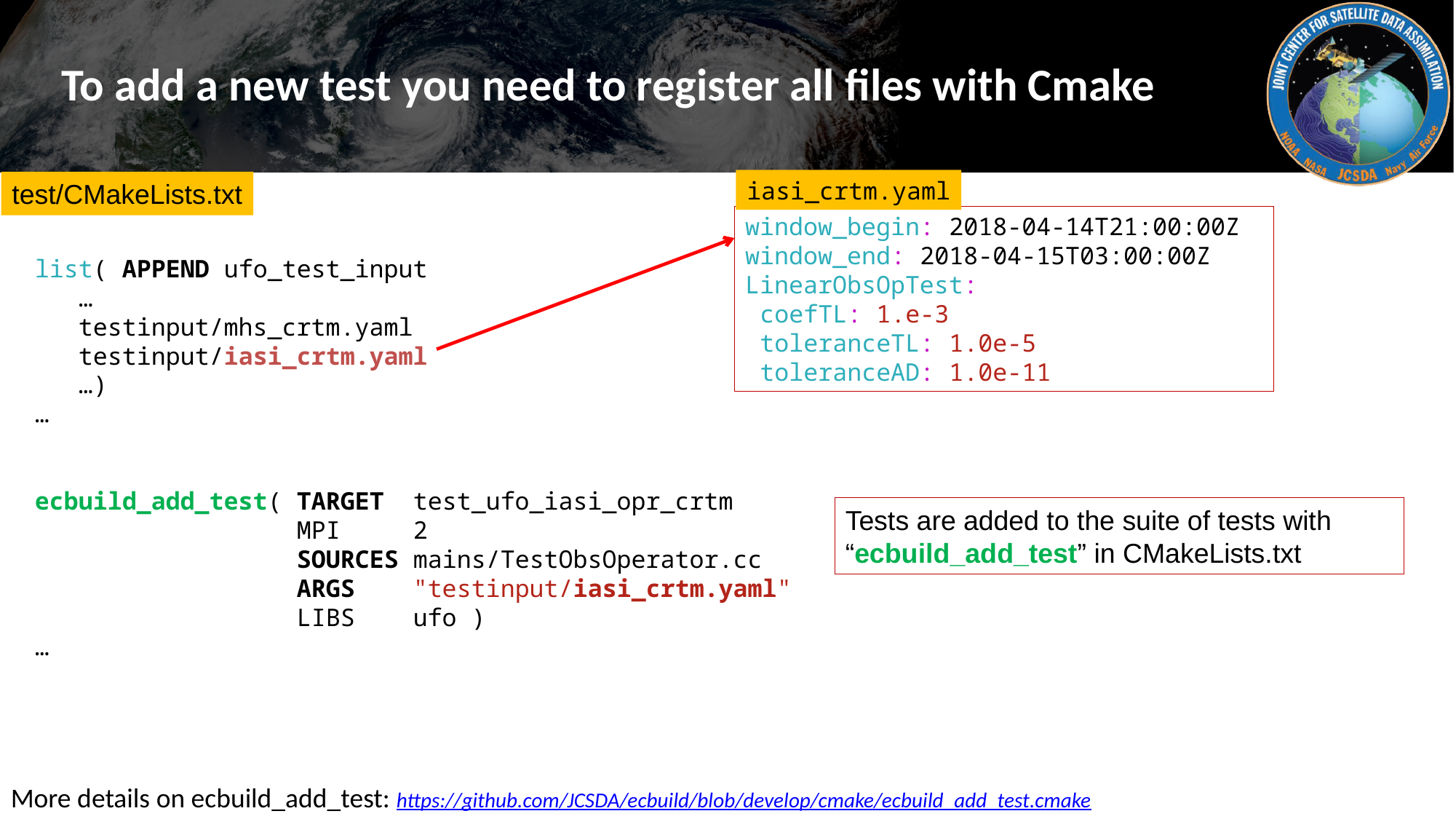

To add a new test you need to register all files with Cmake
iasi_crtm.yaml
window_begin: 2018-04-14T21:00:00Z
window_end: 2018-04-15T03:00:00Z
LinearObsOpTest:
 coefTL: 1.e-3
 toleranceTL: 1.0e-5
 toleranceAD: 1.0e-11
test/CMakeLists.txt
list( APPEND ufo_test_input
   …
   testinput/mhs_crtm.yaml
   testinput/iasi_crtm.yaml
   …)
…

ecbuild_add_test( TARGET  test_ufo_iasi_opr_crtm
                  MPI     2
                  SOURCES mains/TestObsOperator.cc
                  ARGS    "testinput/iasi_crtm.yaml"
                  LIBS    ufo )
…
Tests are added to the suite of tests with “ecbuild_add_test” in CMakeLists.txt
More details on ecbuild_add_test: https://github.com/JCSDA/ecbuild/blob/develop/cmake/ecbuild_add_test.cmake